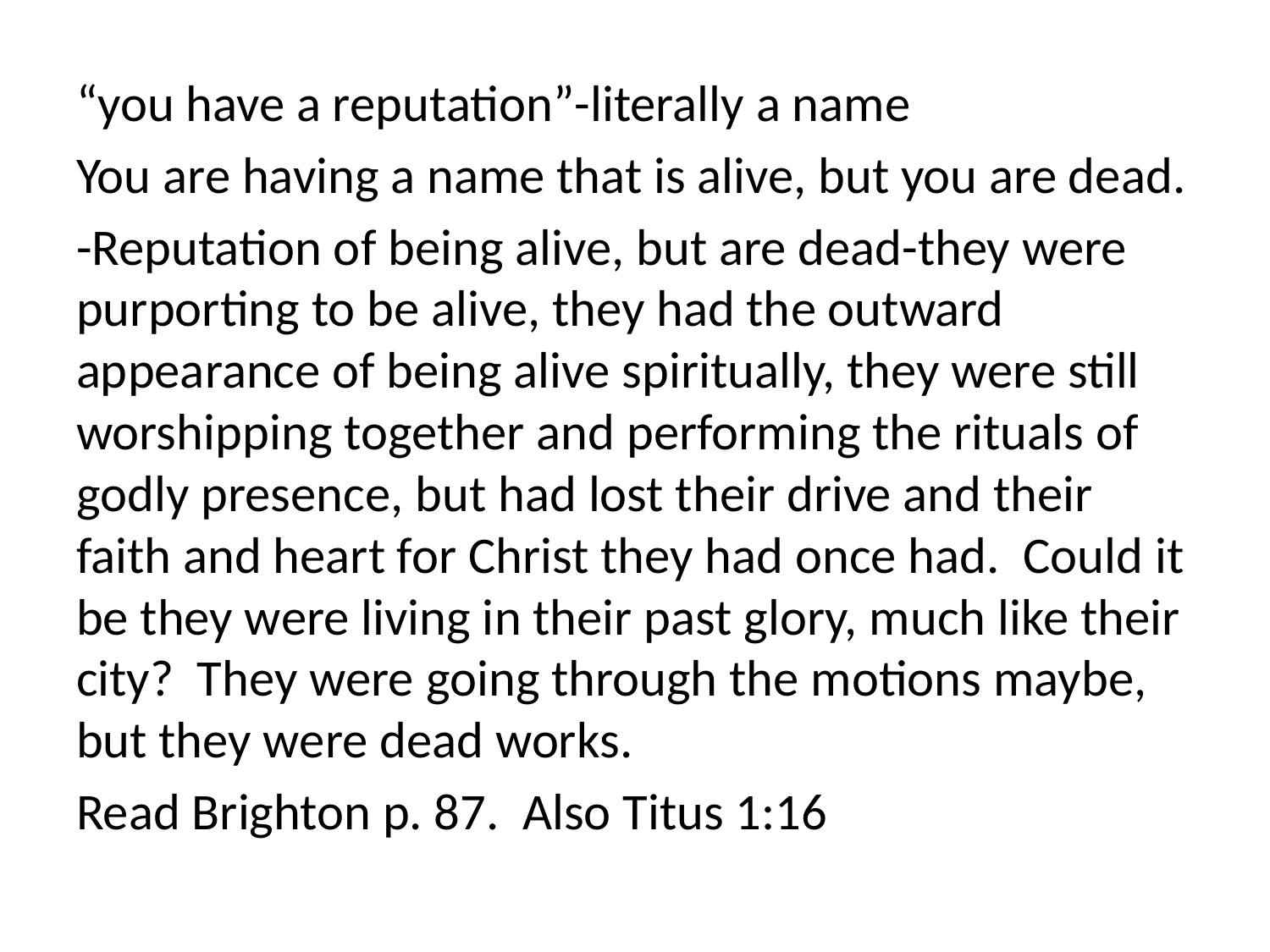

“you have a reputation”-literally a name
You are having a name that is alive, but you are dead.
-Reputation of being alive, but are dead-they were purporting to be alive, they had the outward appearance of being alive spiritually, they were still worshipping together and performing the rituals of godly presence, but had lost their drive and their faith and heart for Christ they had once had.  Could it be they were living in their past glory, much like their city?  They were going through the motions maybe, but they were dead works.
Read Brighton p. 87.  Also Titus 1:16